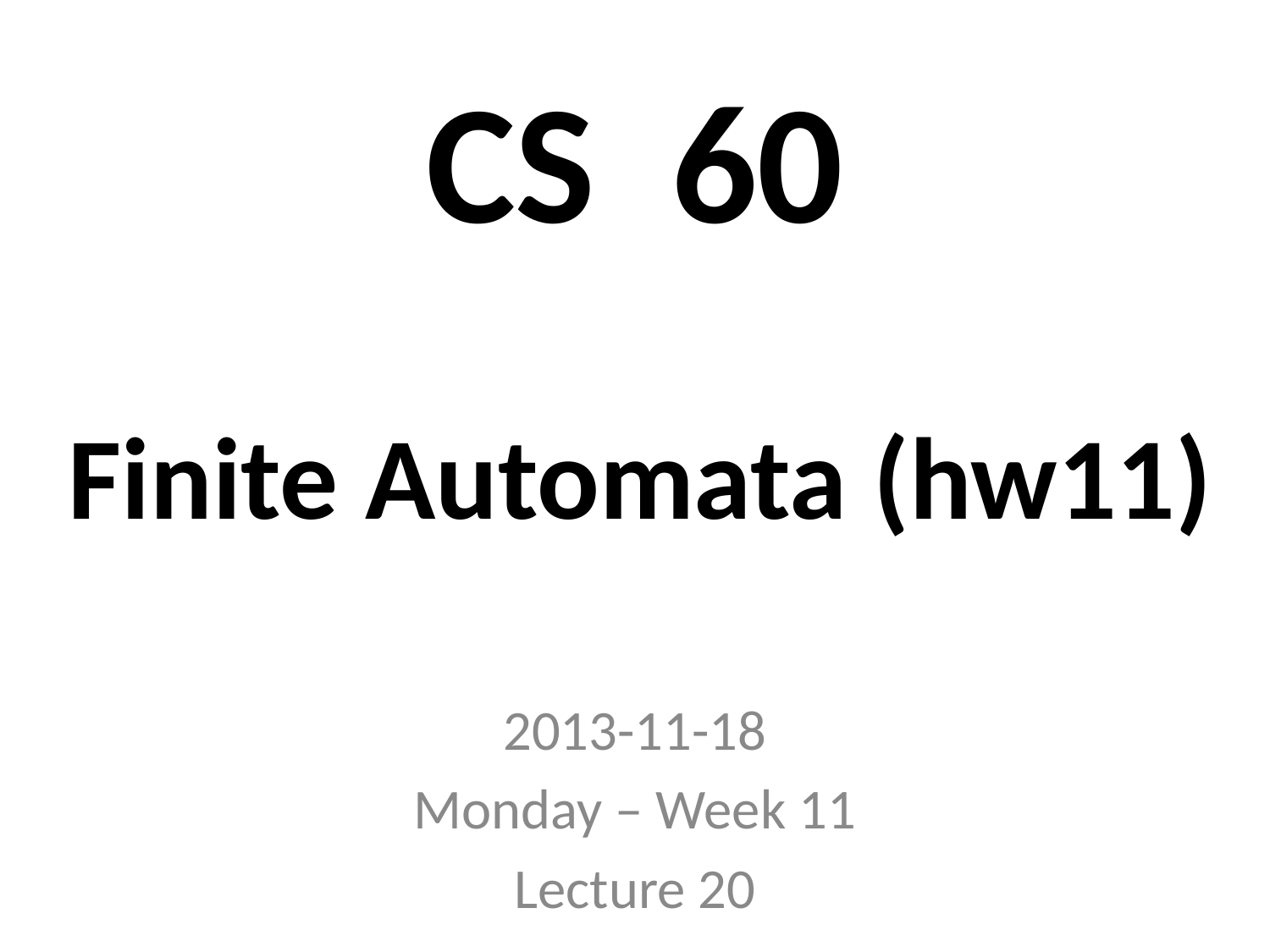

# CS  60
Finite Automata (hw11)
2013-11-18
Monday – Week 11
Lecture 20